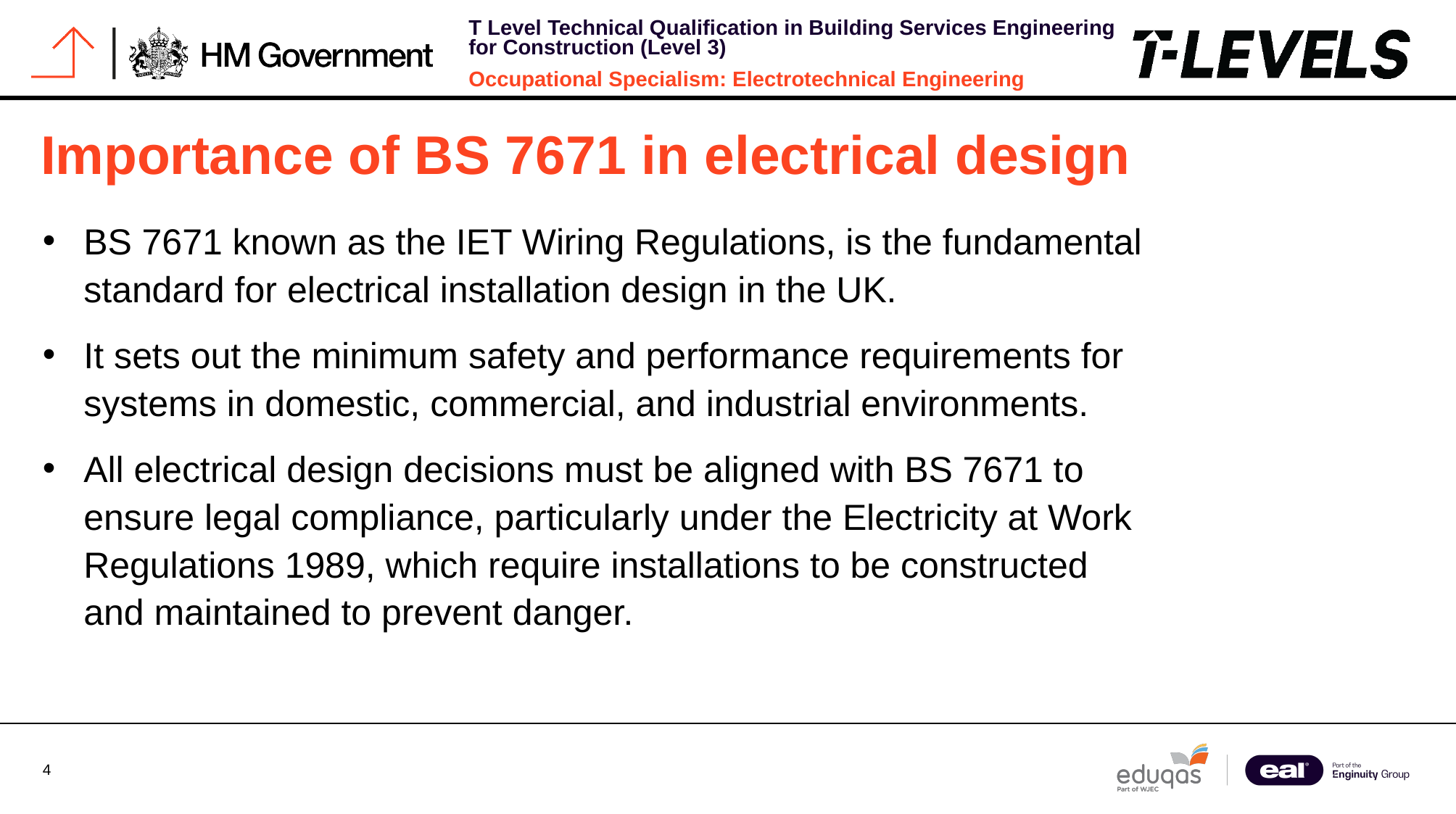

# Importance of BS 7671 in electrical design
BS 7671 known as the IET Wiring Regulations, is the fundamental standard for electrical installation design in the UK.
It sets out the minimum safety and performance requirements for systems in domestic, commercial, and industrial environments.
All electrical design decisions must be aligned with BS 7671 to ensure legal compliance, particularly under the Electricity at Work Regulations 1989, which require installations to be constructed and maintained to prevent danger.